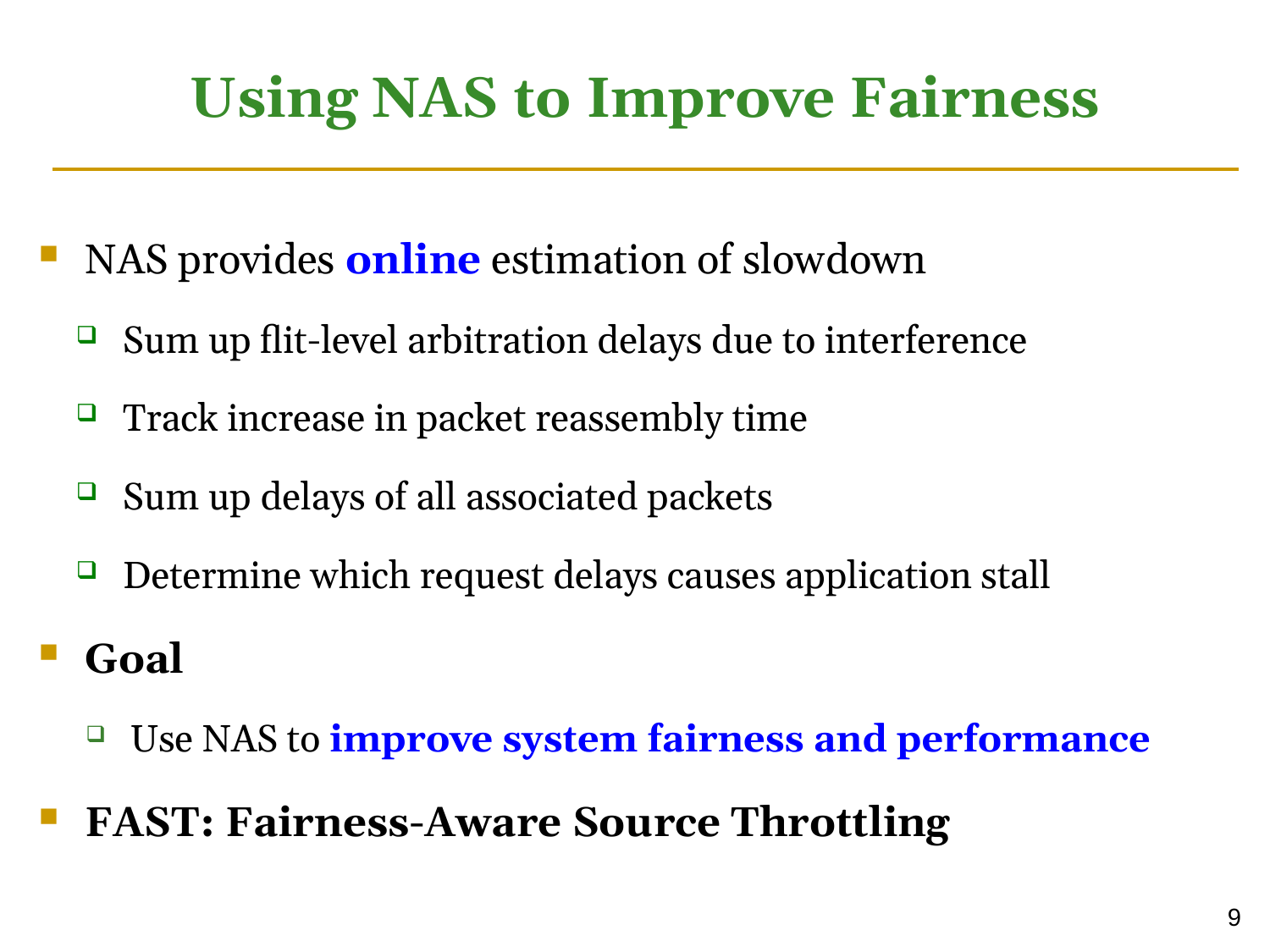

# Using NAS to Improve Fairness
NAS provides online estimation of slowdown
Sum up flit-level arbitration delays due to interference
Track increase in packet reassembly time
Sum up delays of all associated packets
Determine which request delays causes application stall
Goal
Use NAS to improve system fairness and performance
FAST: Fairness-Aware Source Throttling
9